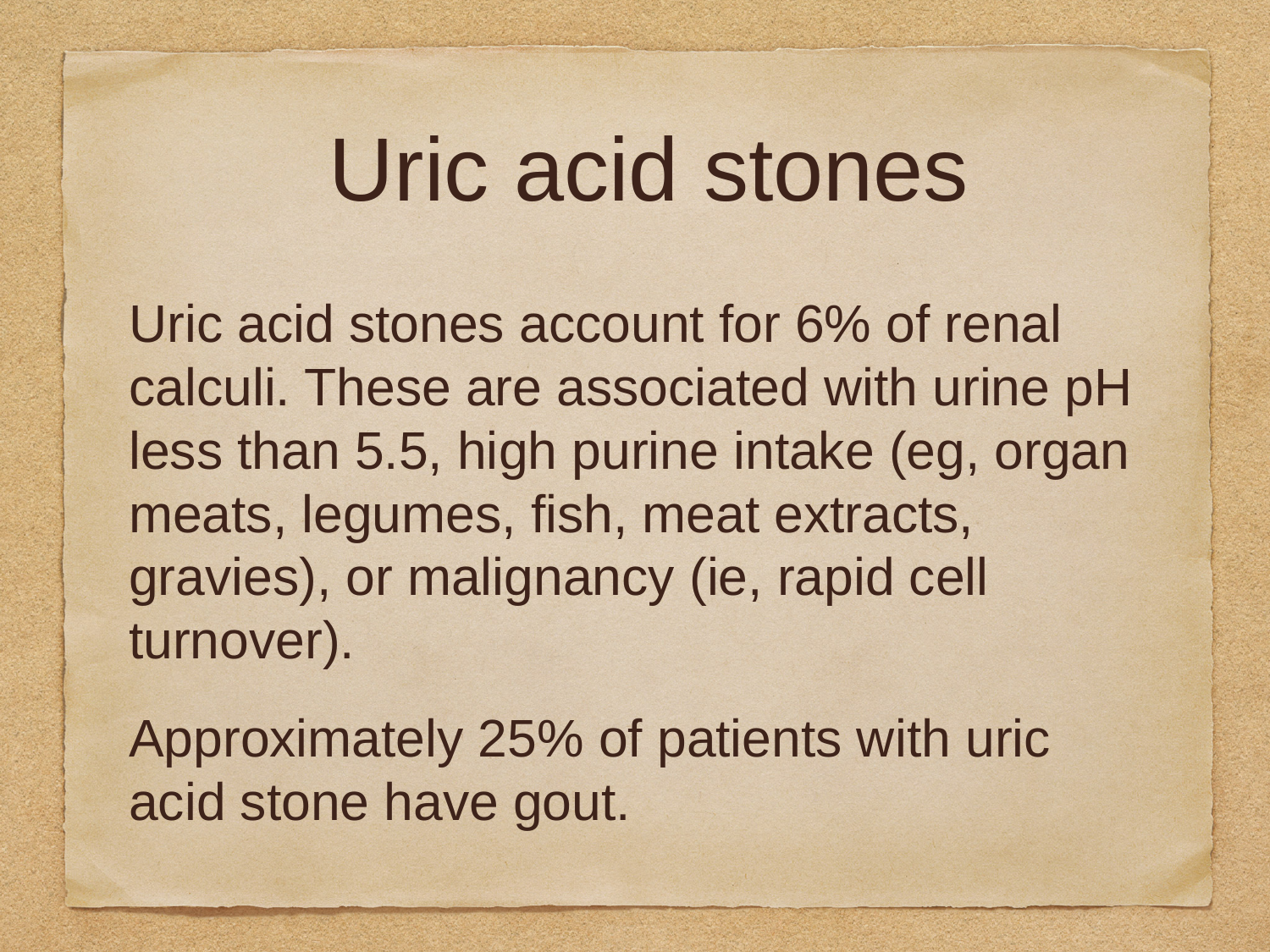

# Uric acid stones
Uric acid stones account for 6% of renal calculi. These are associated with urine pH less than 5.5, high purine intake (eg, organ meats, legumes, fish, meat extracts, gravies), or malignancy (ie, rapid cell turnover).
Approximately 25% of patients with uric acid stone have gout.